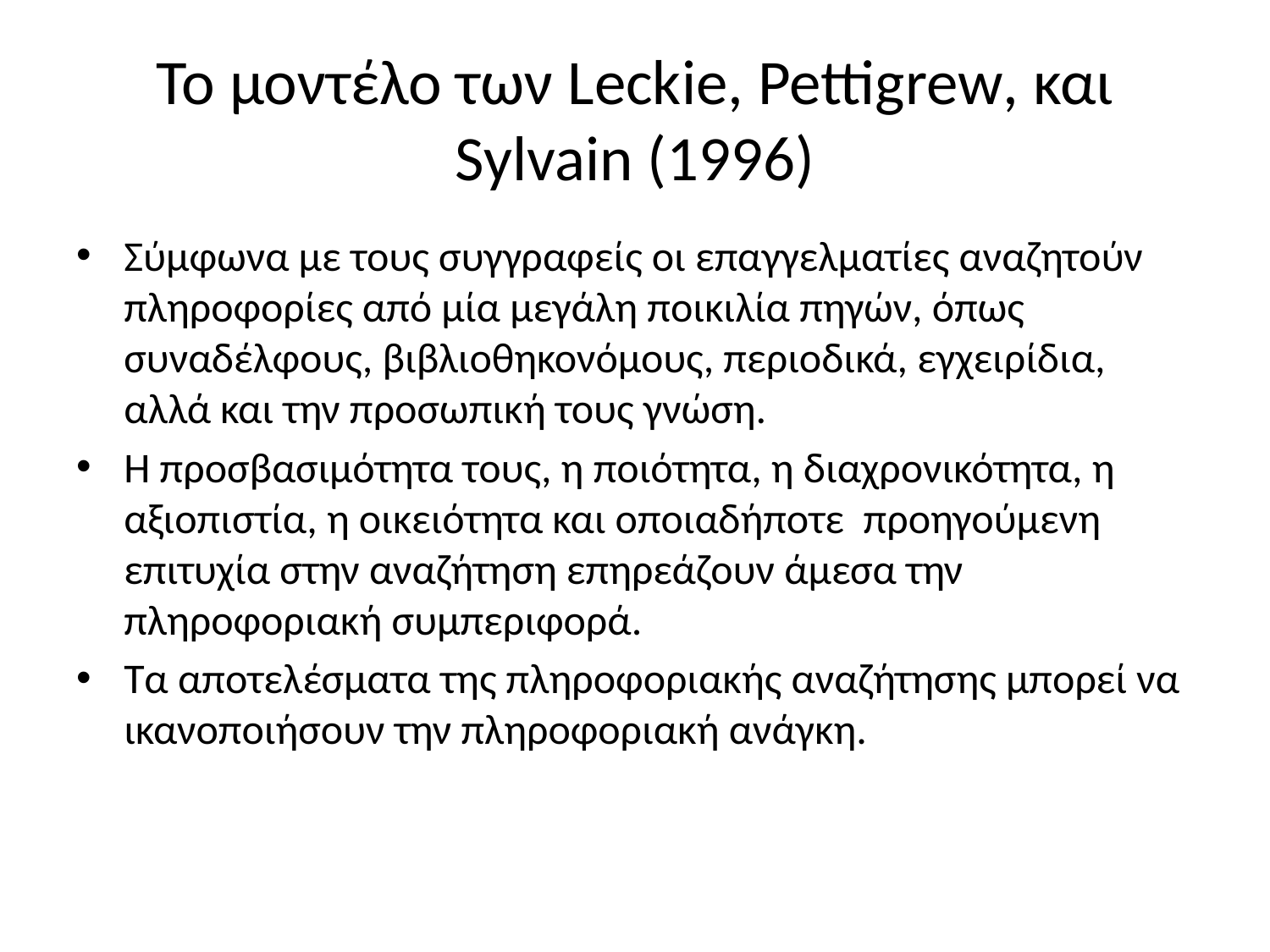

# Το μοντέλο των Leckie, Pettigrew, και Sylvain (1996)
Σύμφωνα με τους συγγραφείς οι επαγγελματίες αναζητούν πληροφορίες από μία μεγάλη ποικιλία πηγών, όπως συναδέλφους, βιβλιοθηκονόμους, περιοδικά, εγχειρίδια, αλλά και την προσωπική τους γνώση.
Η προσβασιμότητα τους, η ποιότητα, η διαχρονικότητα, η αξιοπιστία, η οικειότητα και οποιαδήποτε  προηγούμενη επιτυχία στην αναζήτηση επηρεάζουν άμεσα την πληροφοριακή συμπεριφορά.
Τα αποτελέσματα της πληροφοριακής αναζήτησης μπορεί να ικανοποιήσουν την πληροφοριακή ανάγκη.